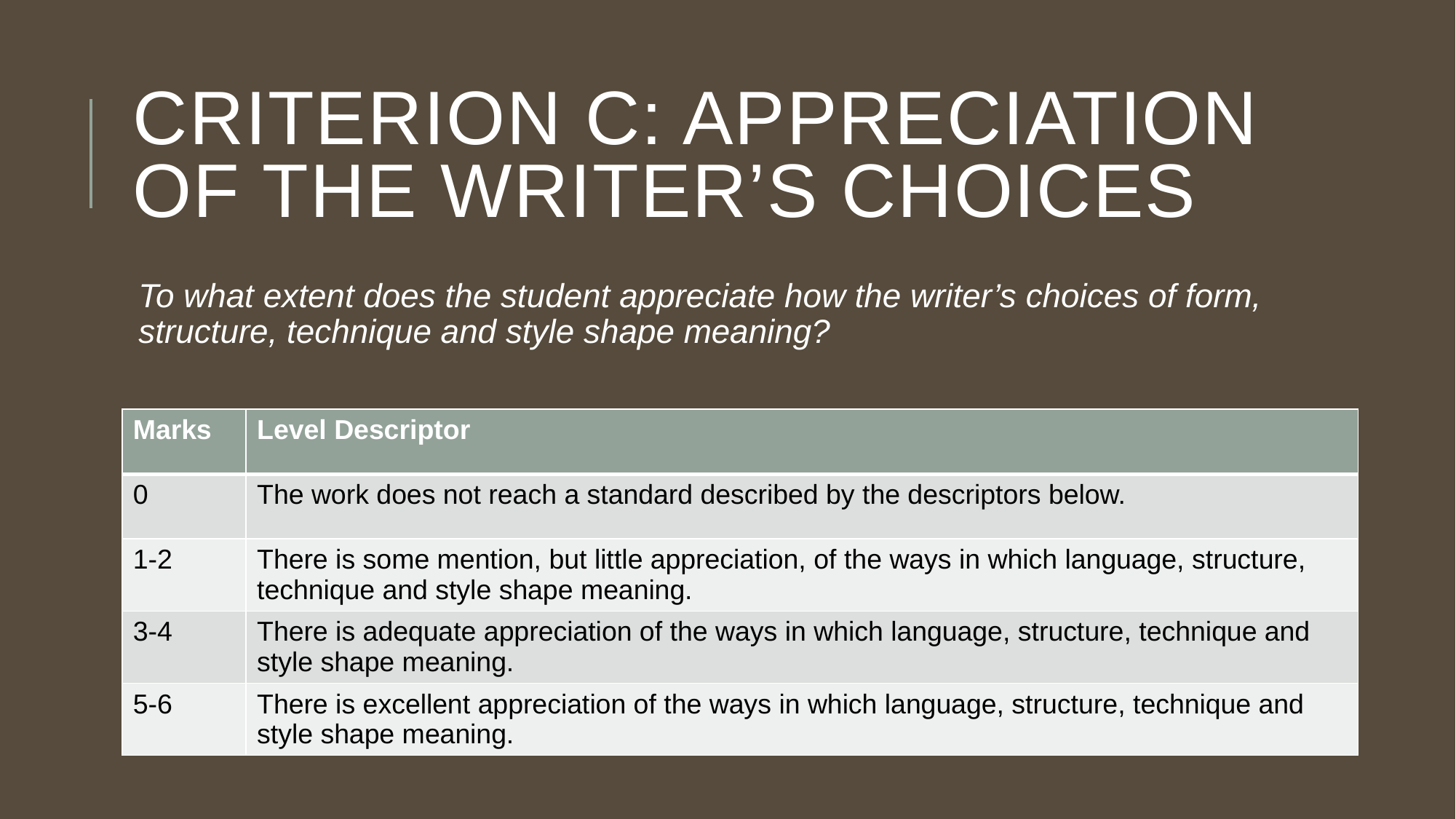

# Criterion C: Appreciation of the Writer’s Choices
To what extent does the student appreciate how the writer’s choices of form, structure, technique and style shape meaning?

| Marks | Level Descriptor |
| --- | --- |
| 0 | The work does not reach a standard described by the descriptors below. |
| 1-2 | There is some mention, but little appreciation, of the ways in which language, structure, technique and style shape meaning. |
| 3-4 | There is adequate appreciation of the ways in which language, structure, technique and style shape meaning. |
| 5-6 | There is excellent appreciation of the ways in which language, structure, technique and style shape meaning. |